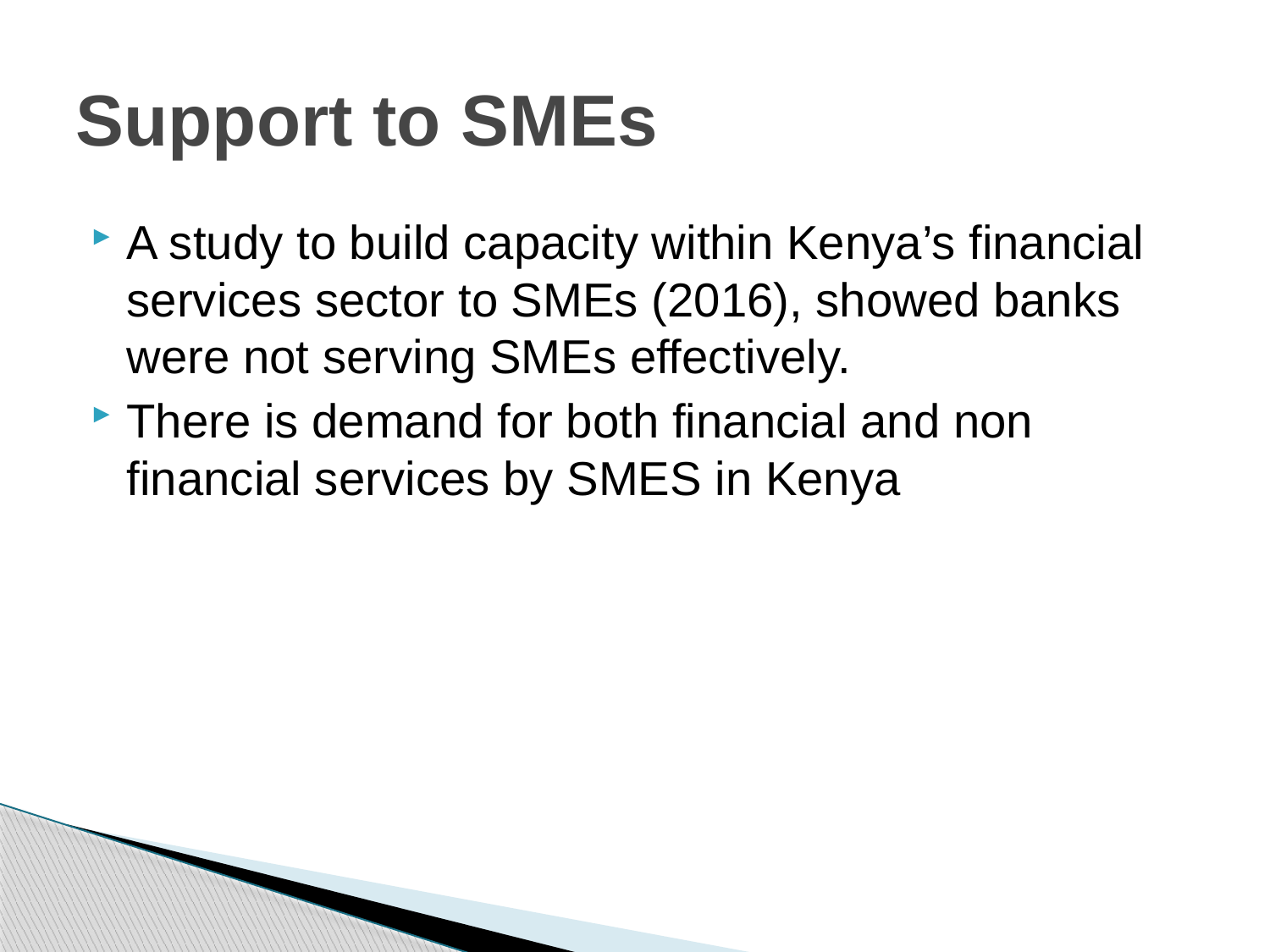

# Support to SMEs
A study to build capacity within Kenya’s financial services sector to SMEs (2016), showed banks were not serving SMEs effectively.
There is demand for both financial and non financial services by SMES in Kenya